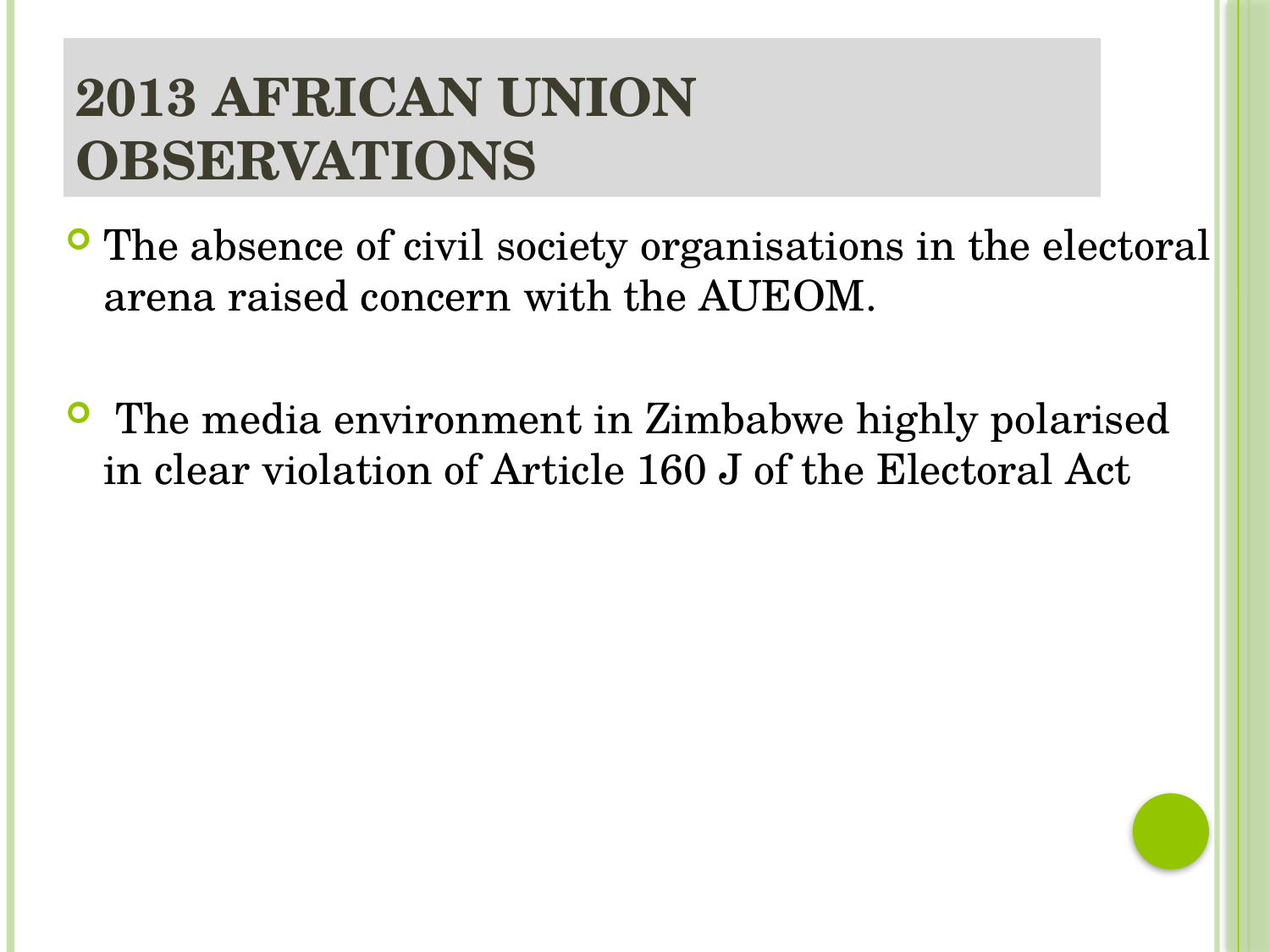

# 2013 AFRICAN UNION OBSERVATIONS
The absence of civil society organisations in the electoral arena raised concern with the AUEOM.

 The media environment in Zimbabwe highly polarised in clear violation of Article 160 J of the Electoral Act